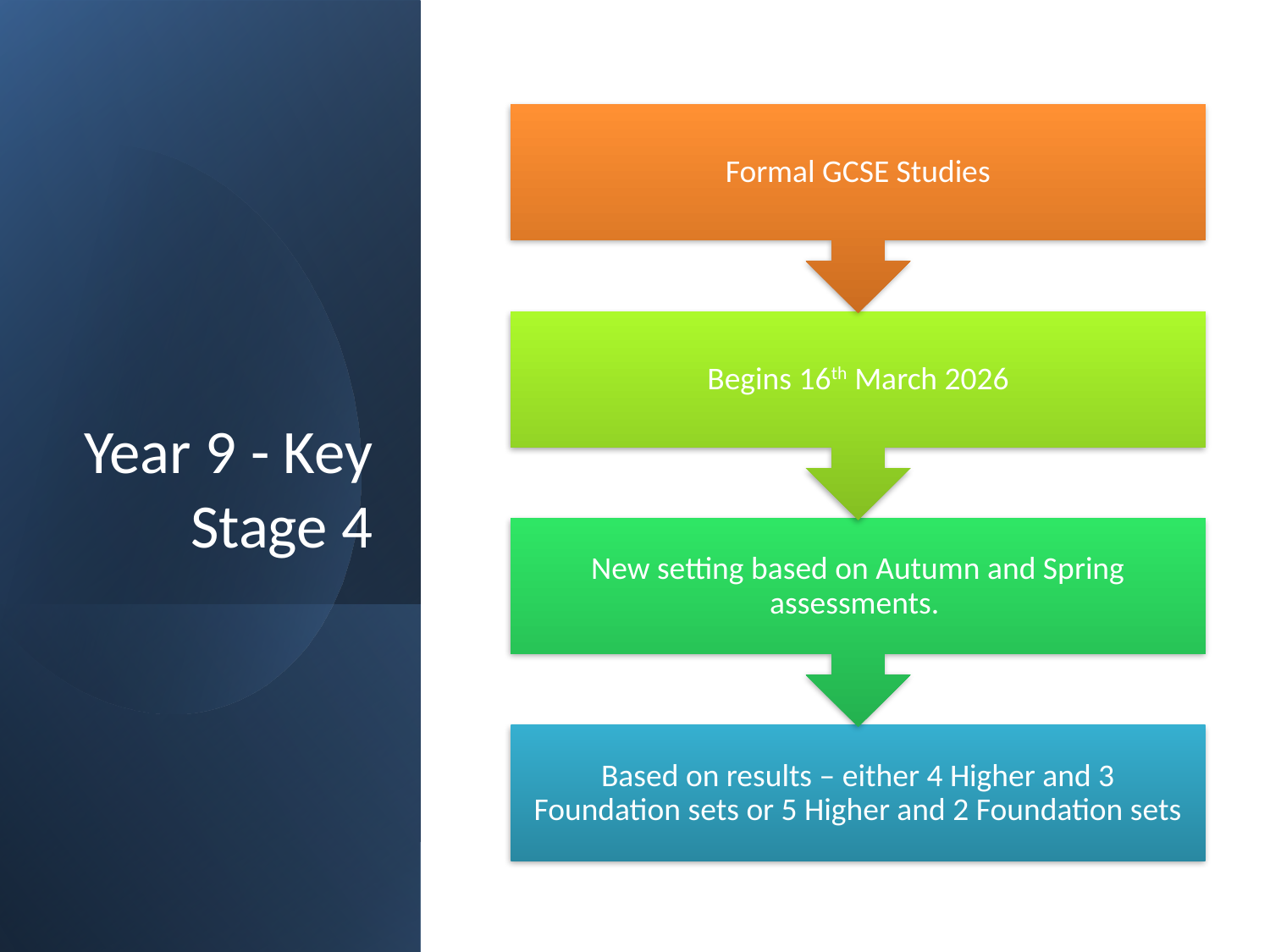

Based on results – either 4 Higher and 3 Foundation sets or 5 Higher and 2 Foundation sets
New setting based on Autumn and Spring assessments.
Begins 16th March 2026
Formal GCSE Studies

# Year 9 - Key Stage 4